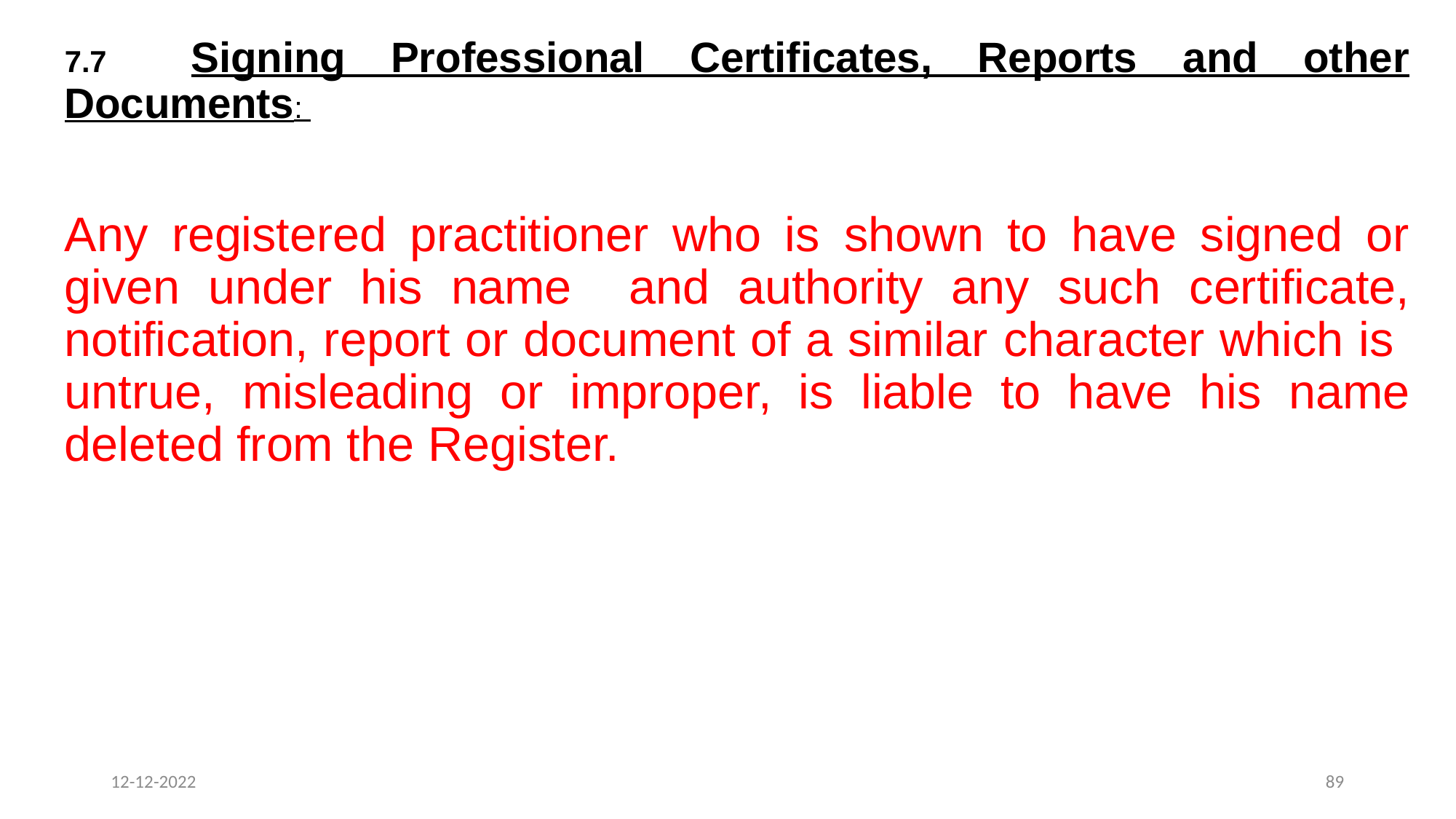

7.7  Signing Professional Certificates, Reports and other Documents:

Any registered practitioner who is shown to have signed or given under his name  and authority any such certificate, notification, report or document of a similar character which is  untrue, misleading or improper, is liable to have his name deleted from the Register.

12-12-2022
89